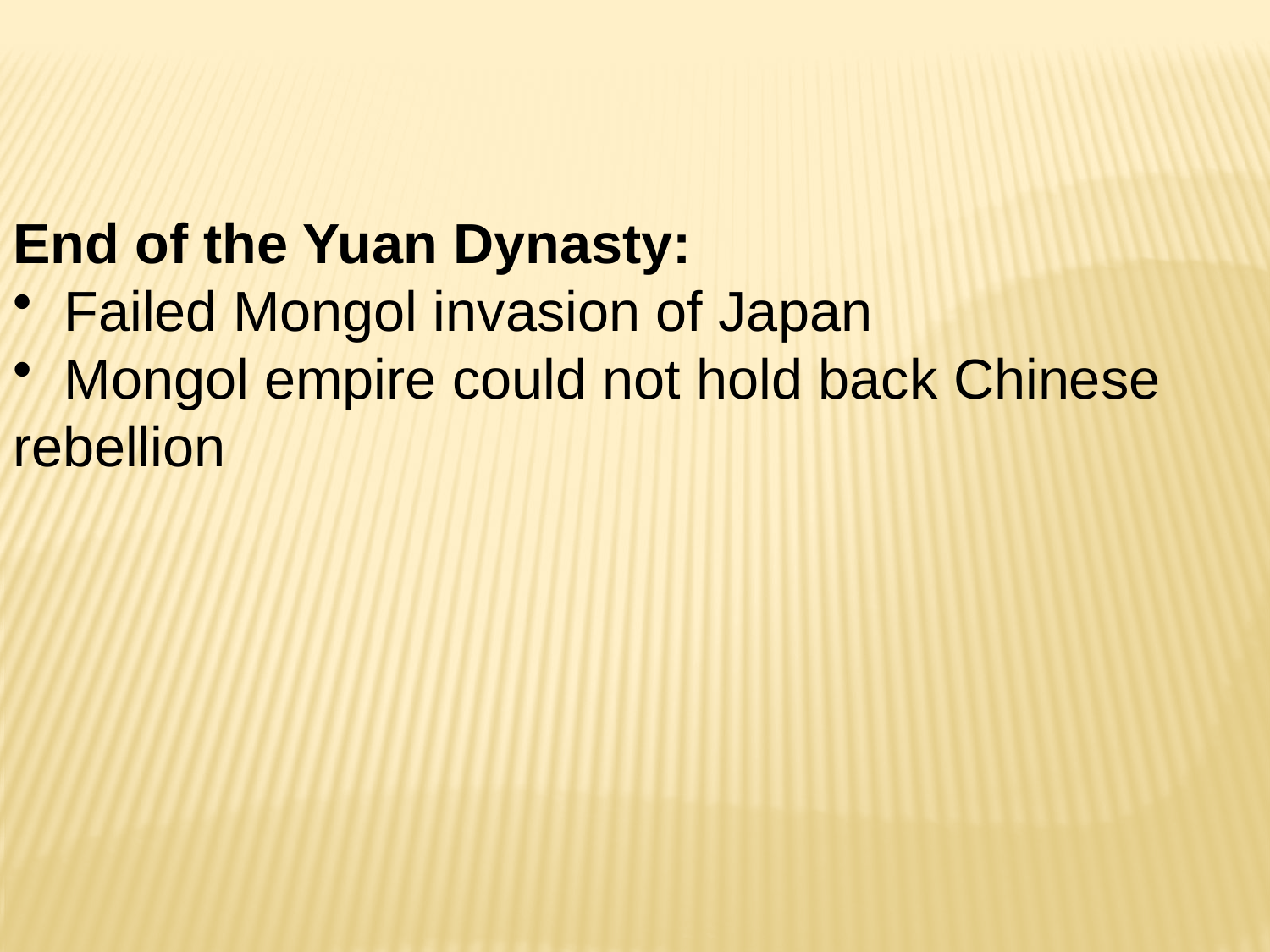

End of the Yuan Dynasty:
  Failed Mongol invasion of Japan
  Mongol empire could not hold back Chinese rebellion